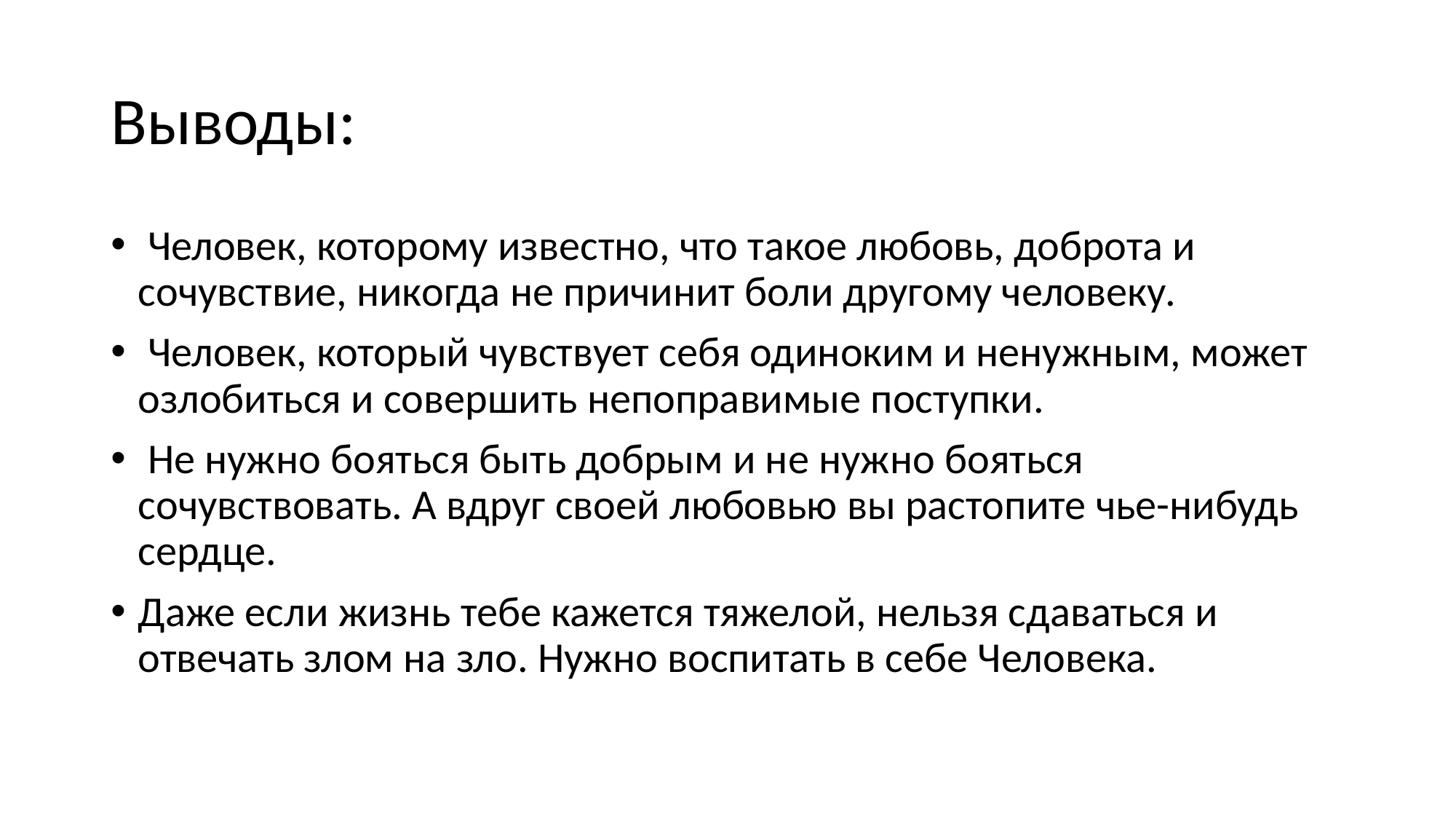

# Выводы:
 Человек, которому известно, что такое любовь, доброта и сочувствие, никогда не причинит боли другому человеку.
 Человек, который чувствует себя одиноким и ненужным, может озлобиться и совершить непоправимые поступки.
 Не нужно бояться быть добрым и не нужно бояться сочувствовать. А вдруг своей любовью вы растопите чье-нибудь сердце.
Даже если жизнь тебе кажется тяжелой, нельзя сдаваться и отвечать злом на зло. Нужно воспитать в себе Человека.